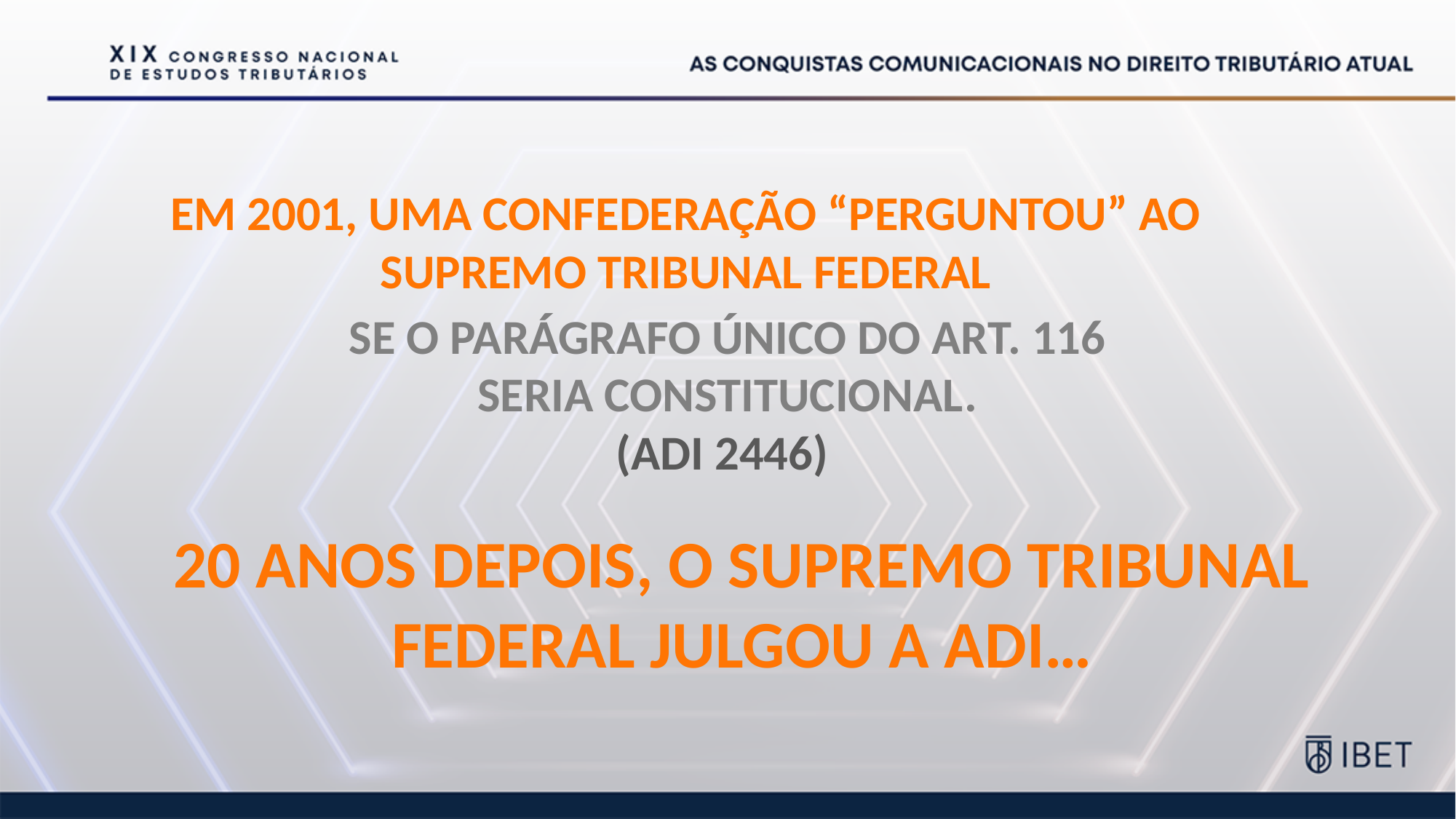

EM 2001, UMA CONFEDERAÇÃO “PERGUNTOU” AO SUPREMO TRIBUNAL FEDERAL

SE O PARÁGRAFO ÚNICO DO ART. 116 SERIA CONSTITUCIONAL.
(ADI 2446)

20 ANOS DEPOIS, O SUPREMO TRIBUNAL FEDERAL JULGOU A ADI…